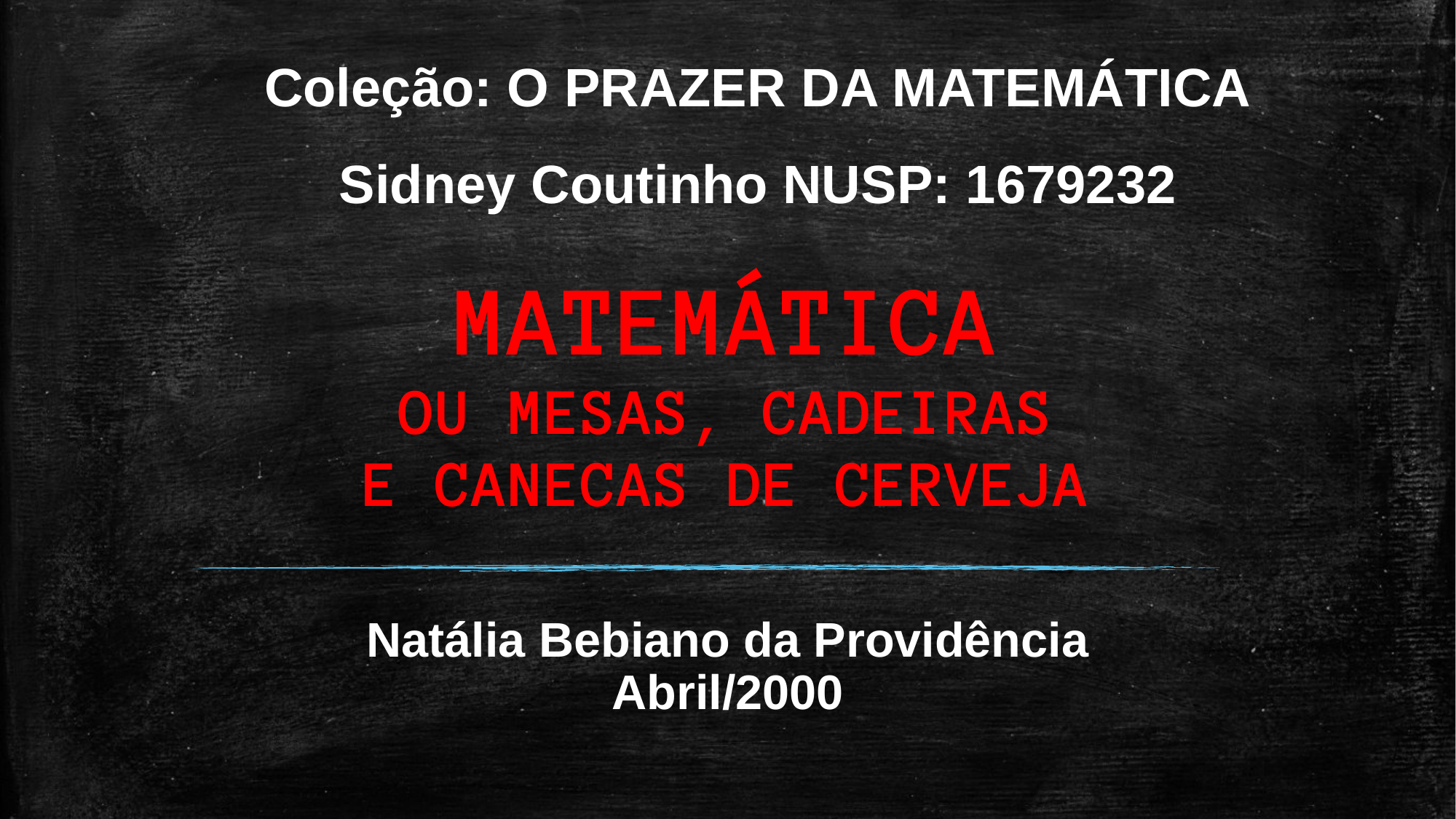

Coleção: O PRAZER DA MATEMÁTICA
Sidney Coutinho NUSP: 1679232
# MATEMÁTICA OU MESAS, CADEIRAS E CANECAS DE CERVEJA
Natália Bebiano da Providência
Abril/2000